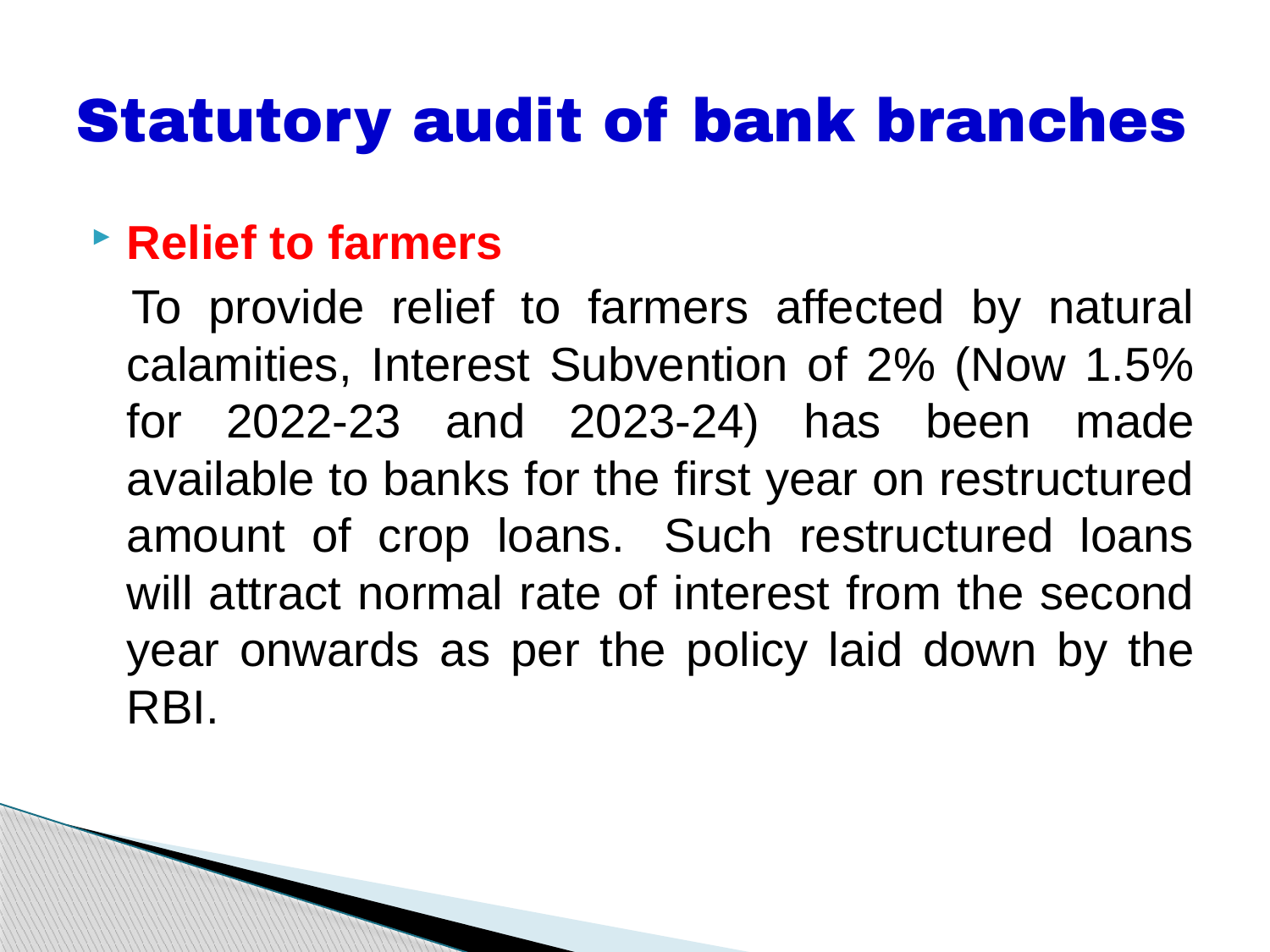

# Statutory audit of bank branches
Relief to farmers
  To provide relief to farmers affected by natural calamities, Interest Subvention of 2% (Now 1.5% for 2022-23 and 2023-24) has been made available to banks for the first year on restructured amount of crop loans.  Such restructured loans will attract normal rate of interest from the second year onwards as per the policy laid down by the RBI.